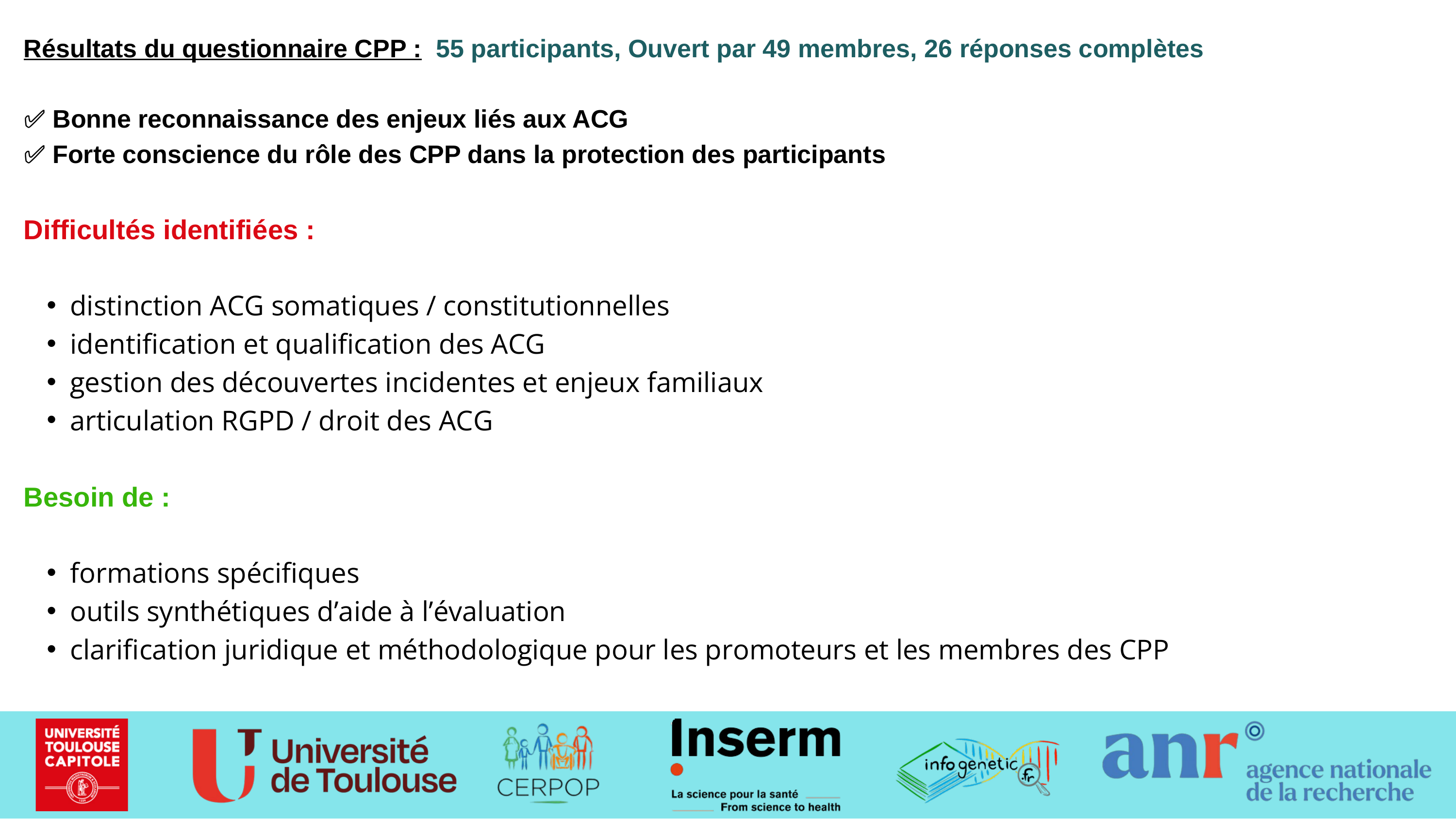

Résultats du questionnaire CPP :  55 participants, Ouvert par 49 membres, 26 réponses complètes

✅ Bonne reconnaissance des enjeux liés aux ACG
✅ Forte conscience du rôle des CPP dans la protection des participants

Difficultés identifiées :

distinction ACG somatiques / constitutionnelles
identification et qualification des ACG
gestion des découvertes incidentes et enjeux familiaux
articulation RGPD / droit des ACG

Besoin de :

formations spécifiques
outils synthétiques d’aide à l’évaluation
clarification juridique et méthodologique pour les promoteurs et les membres des CPP